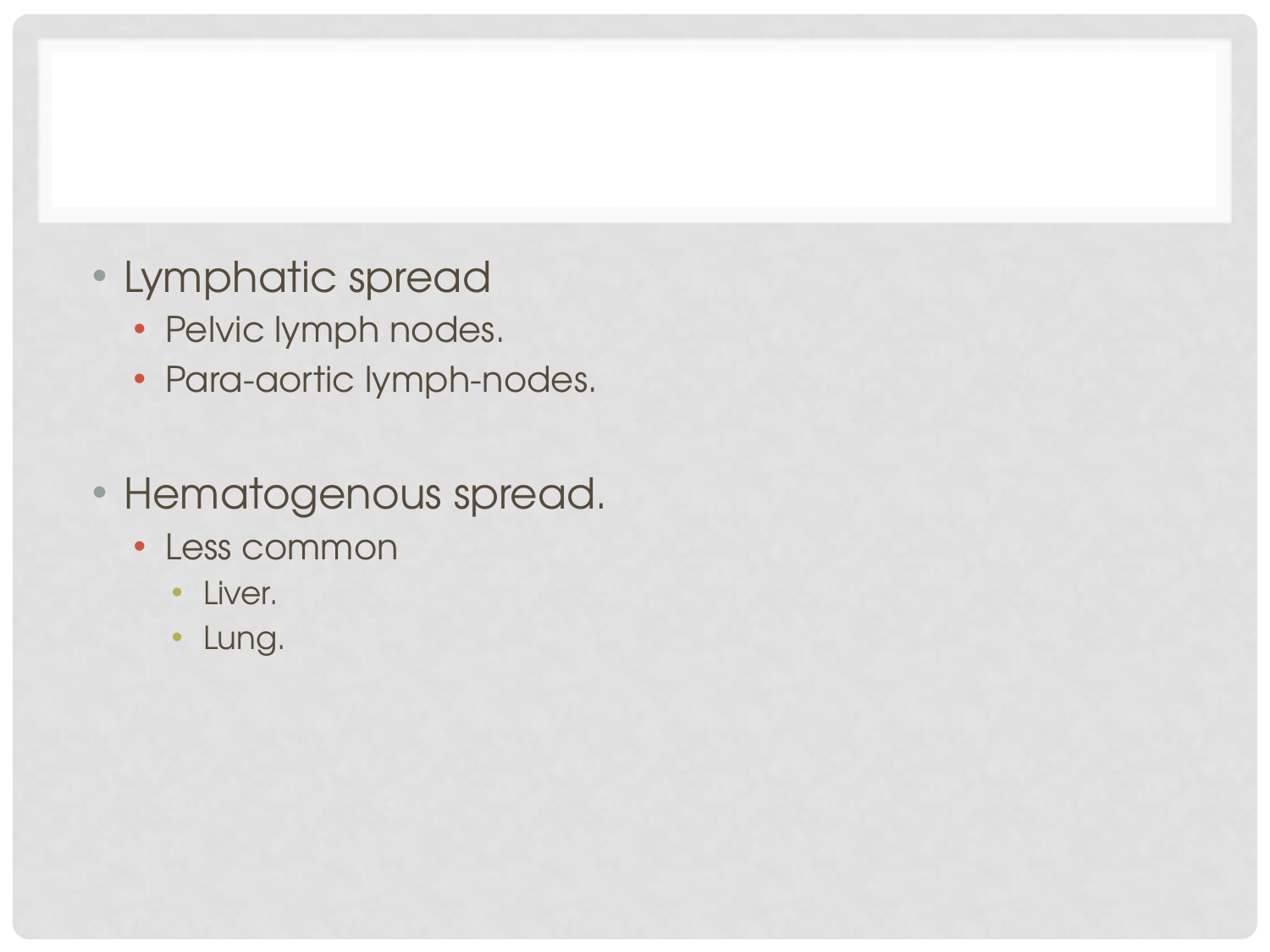

#
Lymphatic spread
Pelvic lymph nodes.
Para-aortic lymph-nodes.

Hematogenous spread.
Less common
Liver.
Lung.